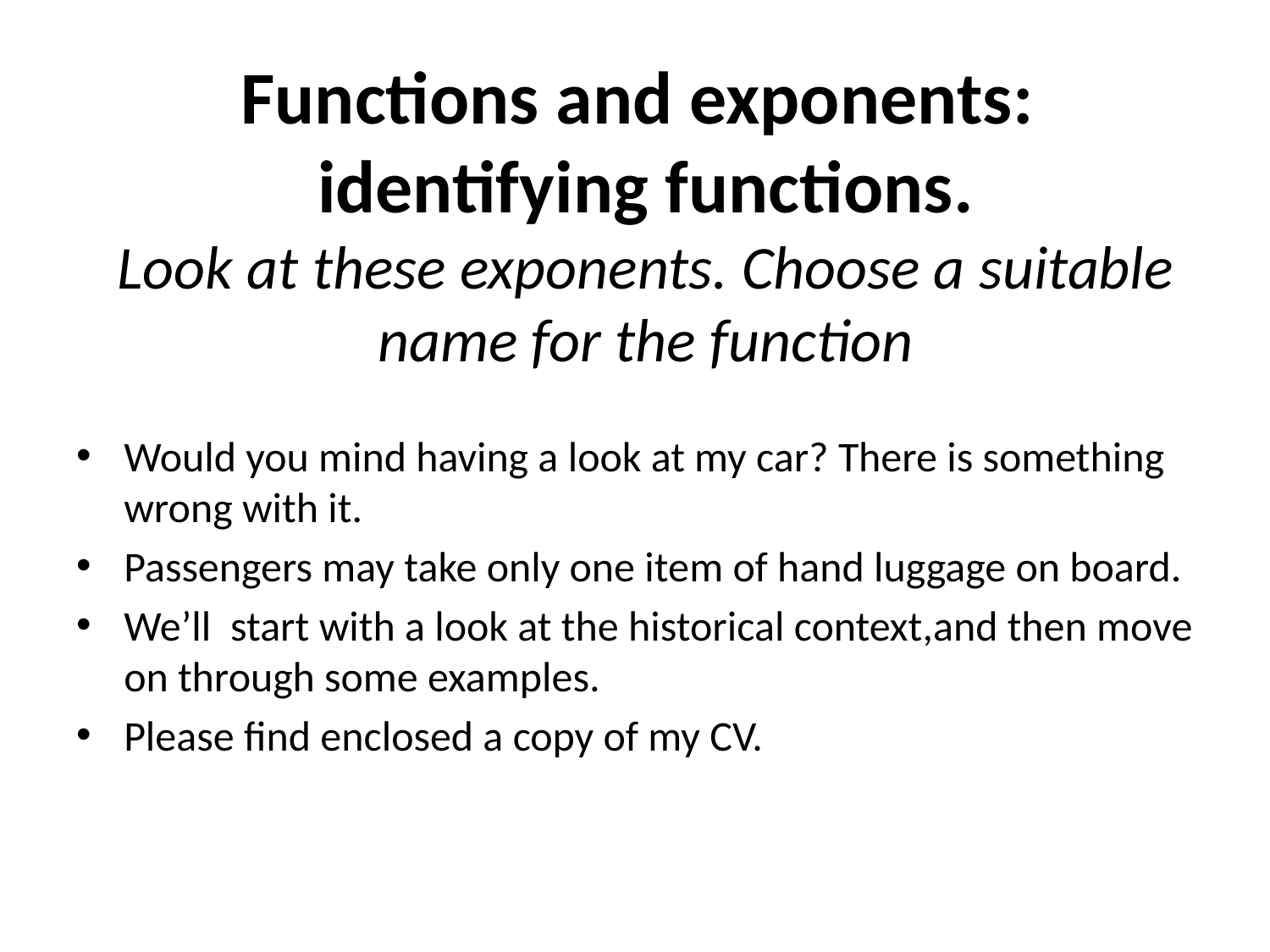

# Functions and exponents: identifying functions. Look at these exponents. Choose a suitable name for the function
Would you mind having a look at my car? There is something wrong with it.
Passengers may take only one item of hand luggage on board.
We’ll  start with a look at the historical context,and then move on through some examples.
Please find enclosed a copy of my CV.